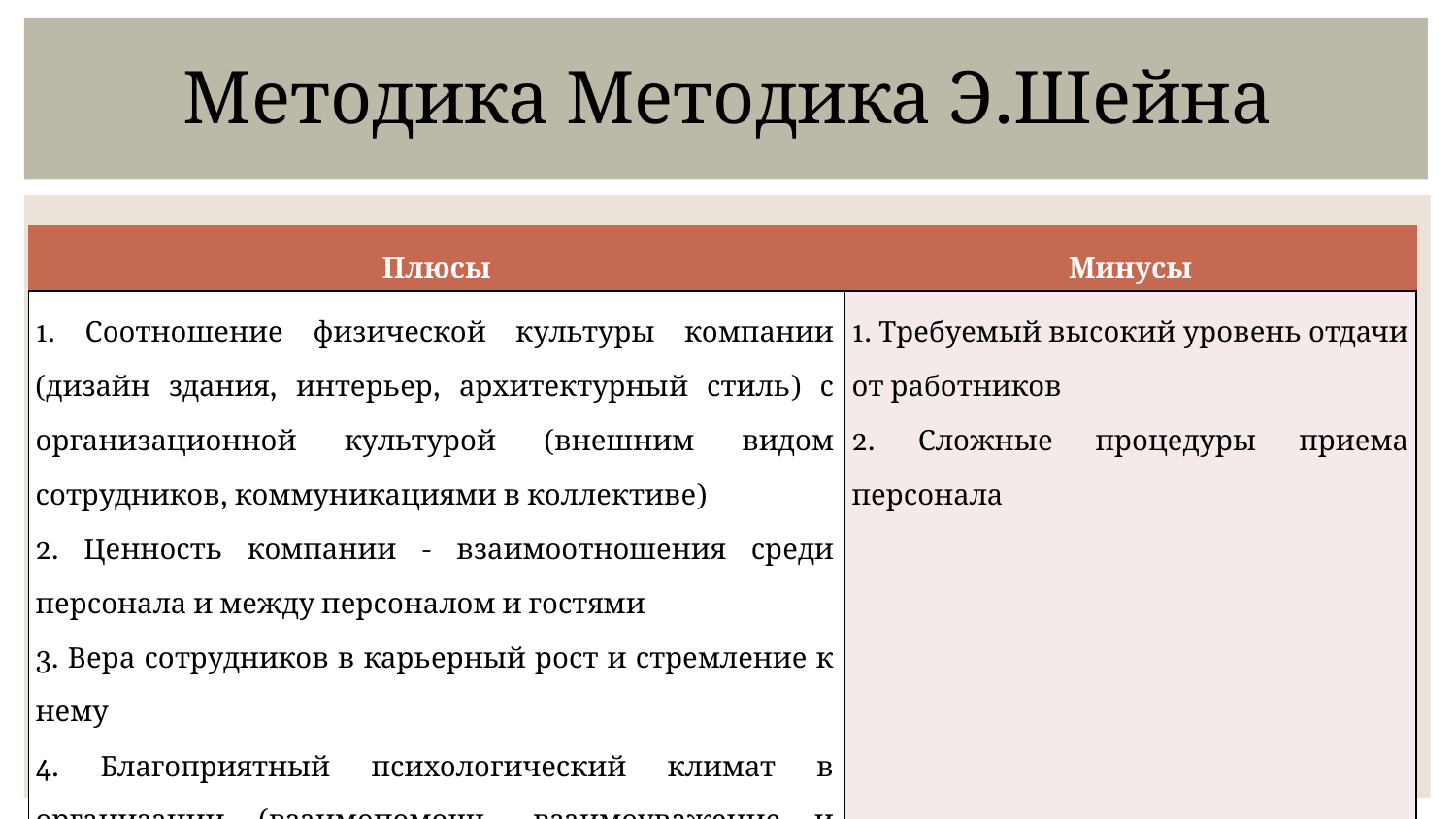

Методика Методика Э.Шейна
| Плюсы | Минусы |
| --- | --- |
| 1. Соотношение физической культуры компании (дизайн здания, интерьер, архитектурный стиль) с организационной культурой (внешним видом сотрудников, коммуникациями в коллективе) 2. Ценность компании - взаимоотношения среди персонала и между персоналом и гостями 3. Вера сотрудников в карьерный рост и стремление к нему 4. Благоприятный психологический климат в организации (взаимопомощь, взаимоуважение и понимание) | 1. Требуемый высокий уровень отдачи от работников 2. Сложные процедуры приема персонала |